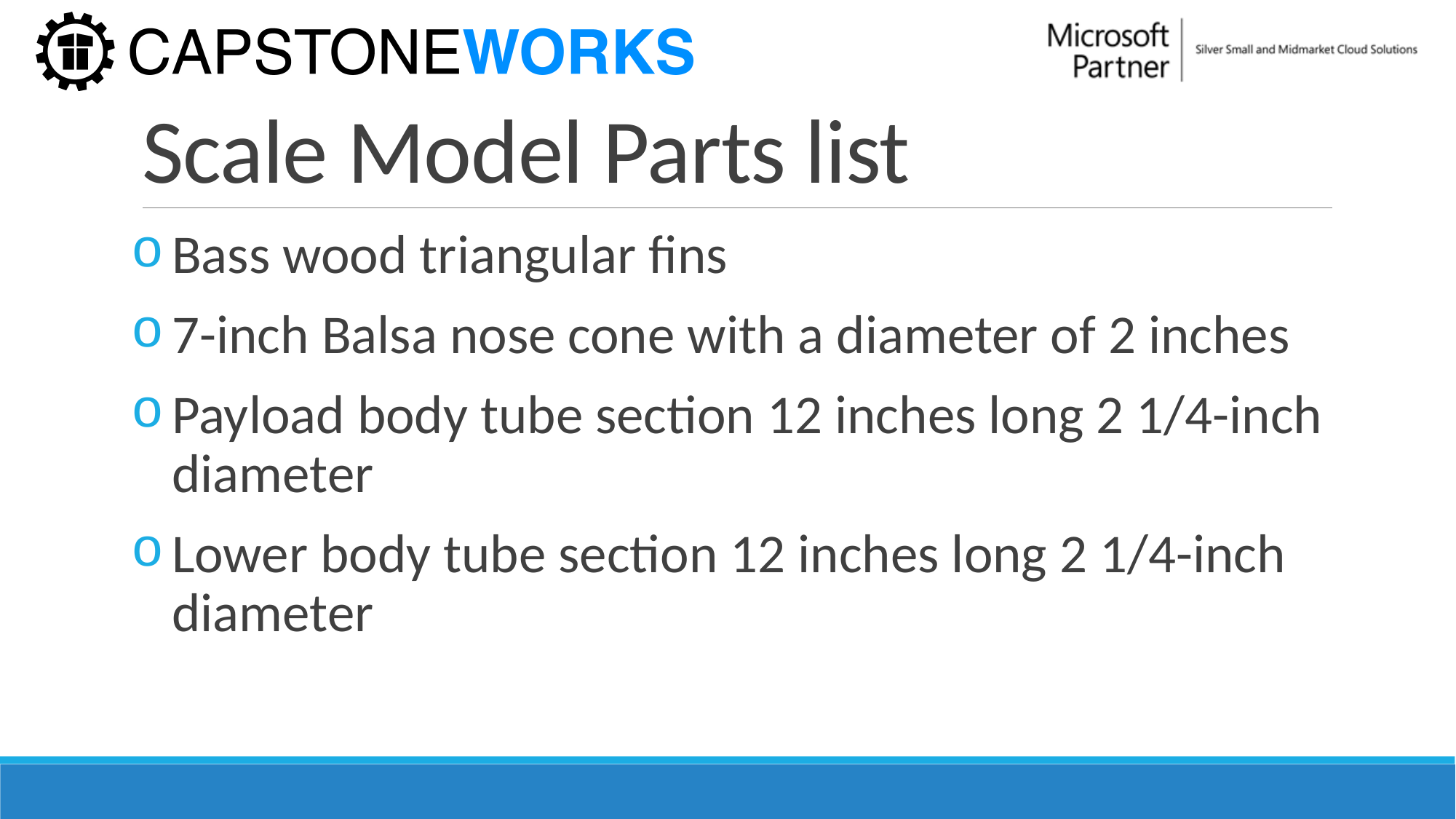

# Scale Model Parts list
Bass wood triangular fins
7-inch Balsa nose cone with a diameter of 2 inches
Payload body tube section 12 inches long 2 1/4-inch diameter
Lower body tube section 12 inches long 2 1/4-inch diameter